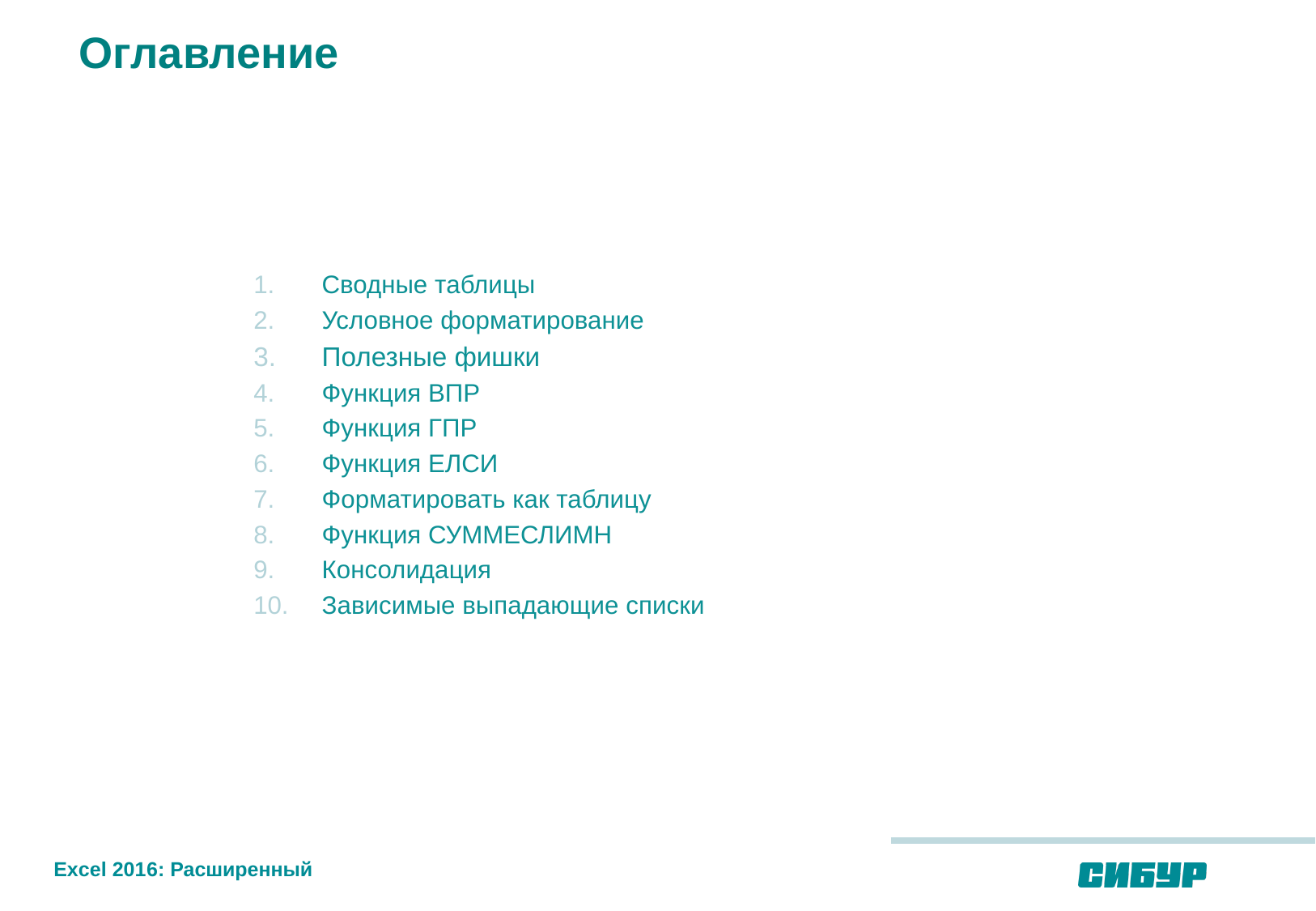

Оглавление

Сводные таблицы
Условное форматирование
Полезные фишки
Функция ВПР
Функция ГПР
Функция ЕЛСИ
Форматировать как таблицу
Функция СУММЕСЛИМН
Консолидация
Зависимые выпадающие списки

Excel 2016: Расширенный